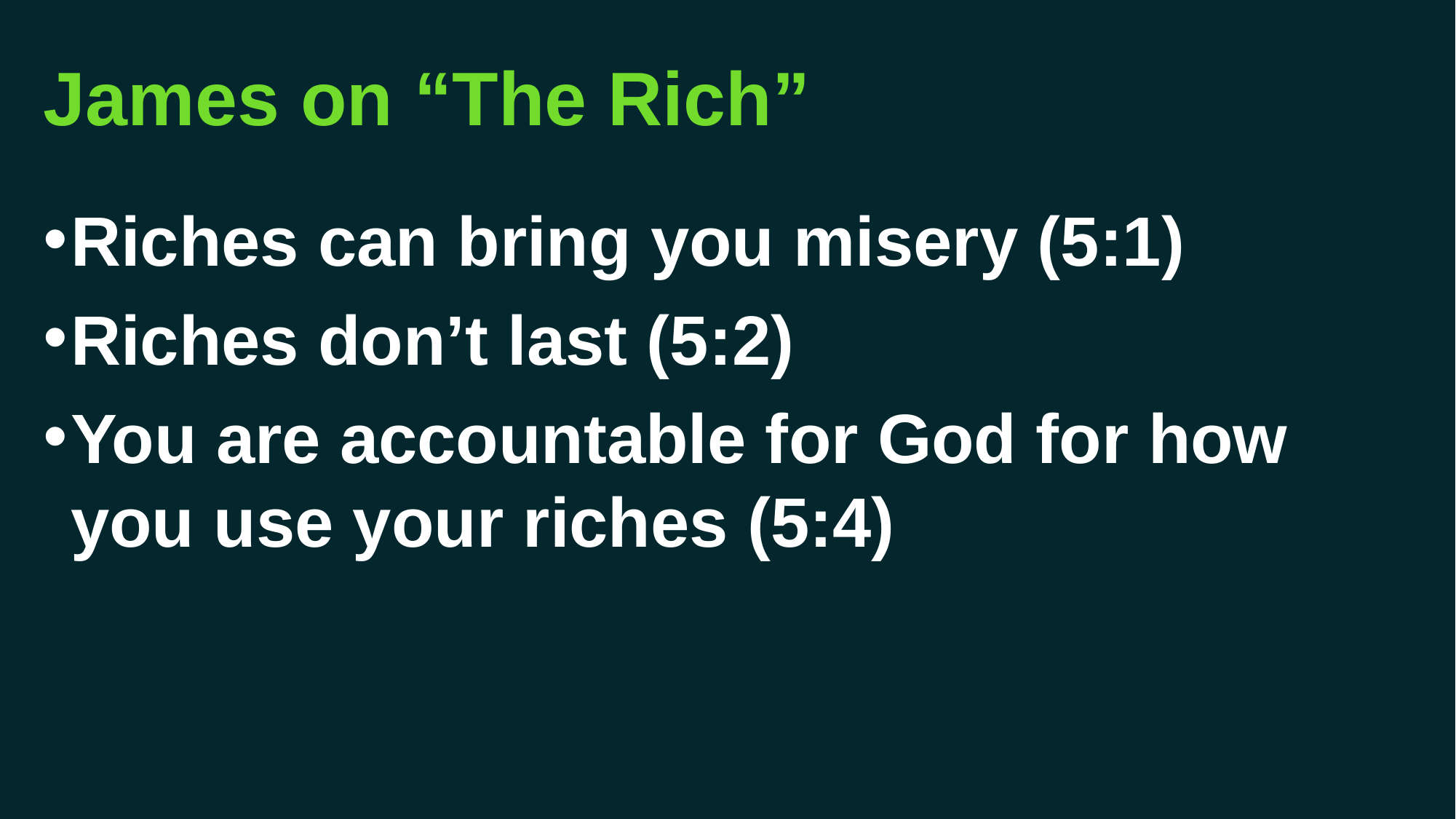

# James on “The Rich”
Riches can bring you misery (5:1)
Riches don’t last (5:2)
You are accountable for God for how you use your riches (5:4)